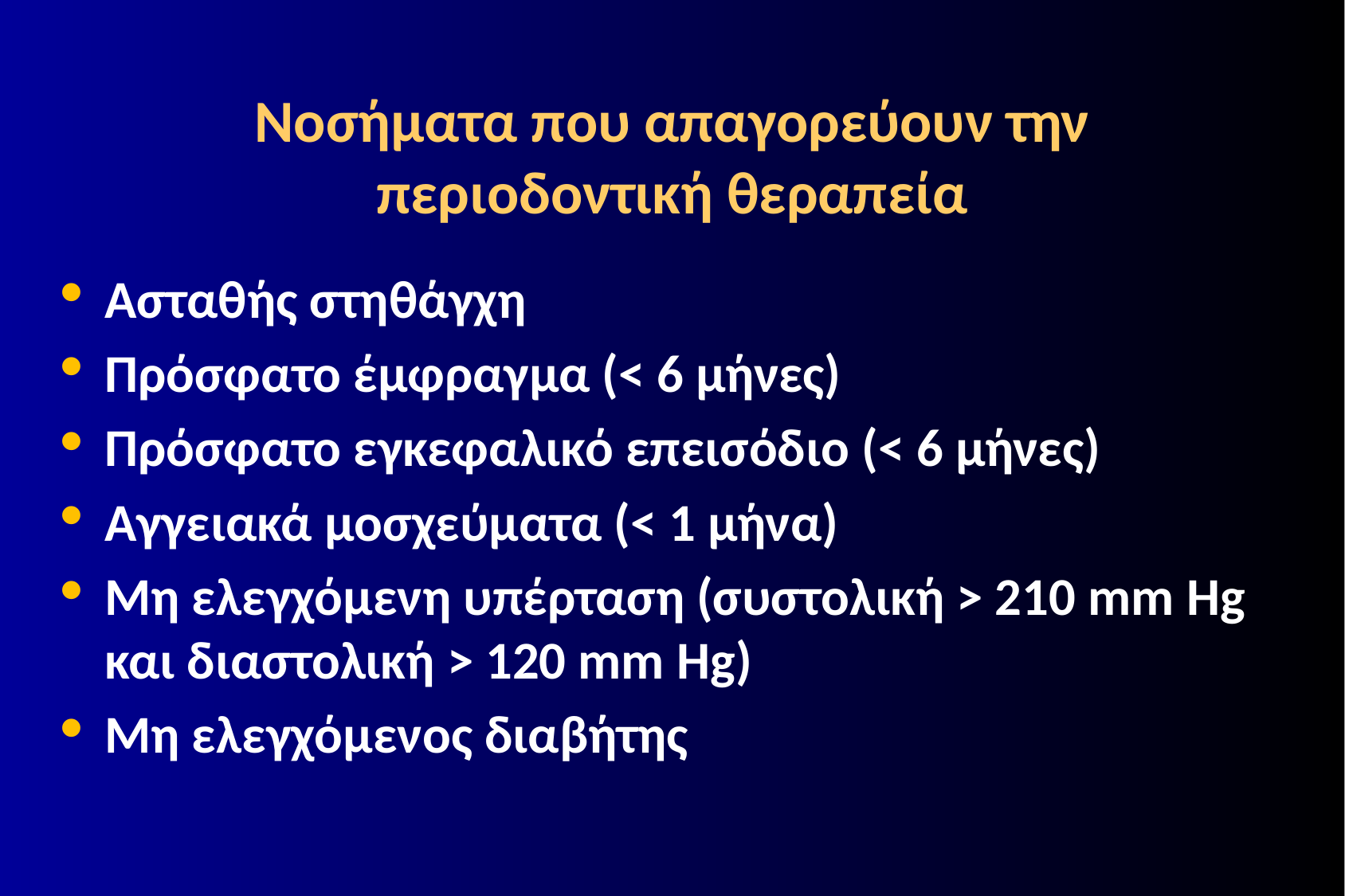

# Νοσήματα που απαγορεύουν την περιοδοντική θεραπεία
Ασταθής στηθάγχη
Πρόσφατο έμφραγμα (< 6 μήνες)
Πρόσφατο εγκεφαλικό επεισόδιο (< 6 μήνες)
Αγγειακά μοσχεύματα (< 1 μήνα)
Μη ελεγχόμενη υπέρταση (συστολική > 210 mm Hg και διαστολική > 120 mm Hg)
Μη ελεγχόμενος διαβήτης